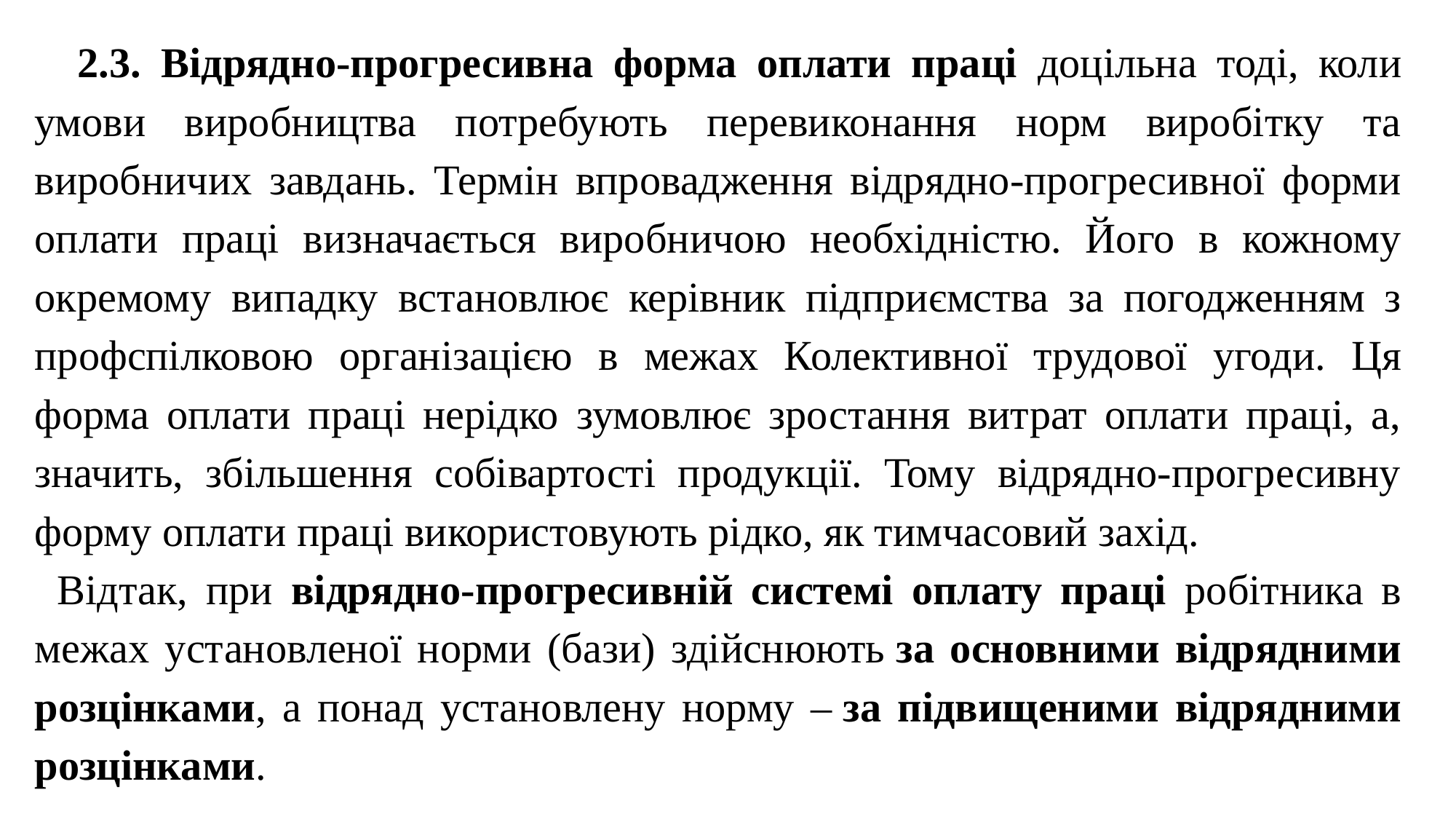

2.3. Відрядно-прогресивна форма оплати праці доцільна тоді, коли умови виробництва потребують перевиконання норм виробітку та виробничих завдань. Термін впровадження відрядно-прогресивної форми оплати праці визначається виробничою необхідністю. Його в кожному окремому випадку встановлює керівник підприємства за погодженням з профспілковою організацією в межах Колективної трудової угоди. Ця форма оплати праці нерідко зумовлює зростання витрат оплати праці, а, значить, збільшення собівартості продукції. Тому відрядно-прогресивну форму оплати праці використовують рідко, як тимчасовий захід.
Відтак, при відрядно-прогресивній системі оплату праці робітника в межах установленої норми (бази) здійснюють за основними відрядними розцінками, а понад установлену норму – за підвищеними відрядними розцінками.